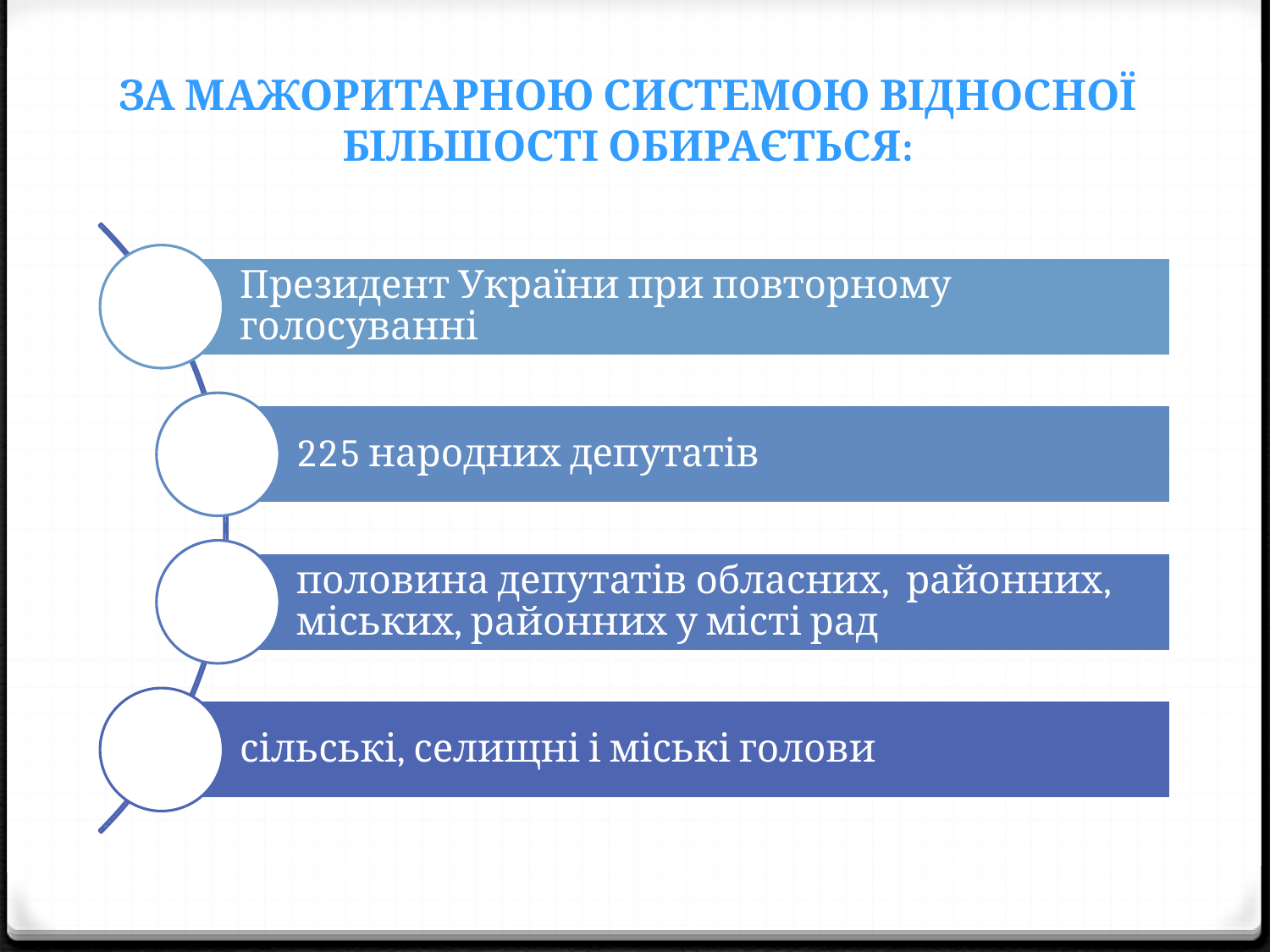

# за мажоритарною системою відносної більшості обирається:
Президент України при повторному голосуванні
225 народних депутатів
половина депутатів обласних,  районних, міських, районних у місті рад
сільські, селищні і міські голови